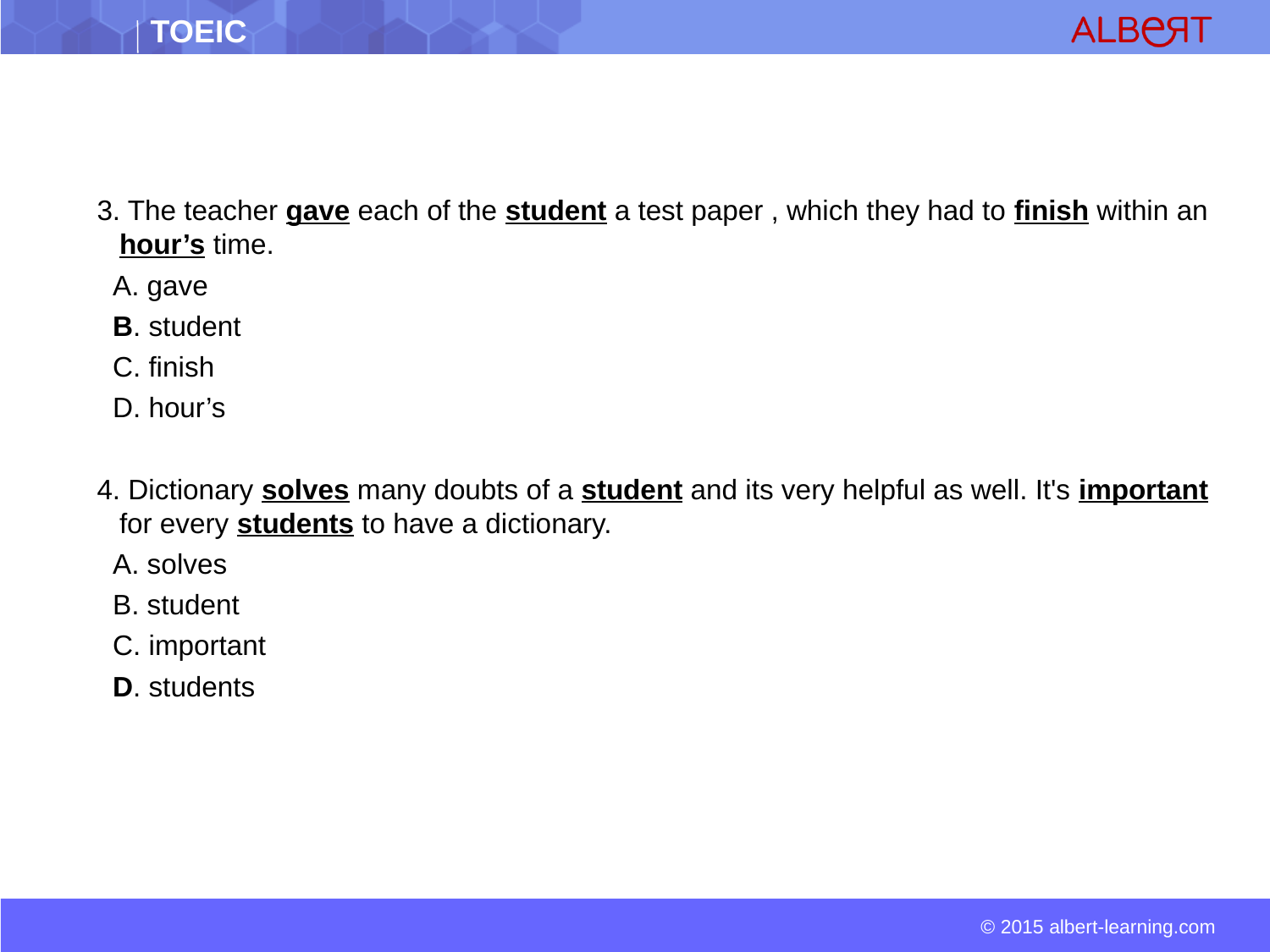

3. The teacher gave each of the student a test paper , which they had to finish within an hour’s time.
  A. gave
  B. student
  C. finish
  D. hour’s

4. Dictionary solves many doubts of a student and its very helpful as well. It's important for every students to have a dictionary.
  A. solves
  B. student
  C. important
  D. students